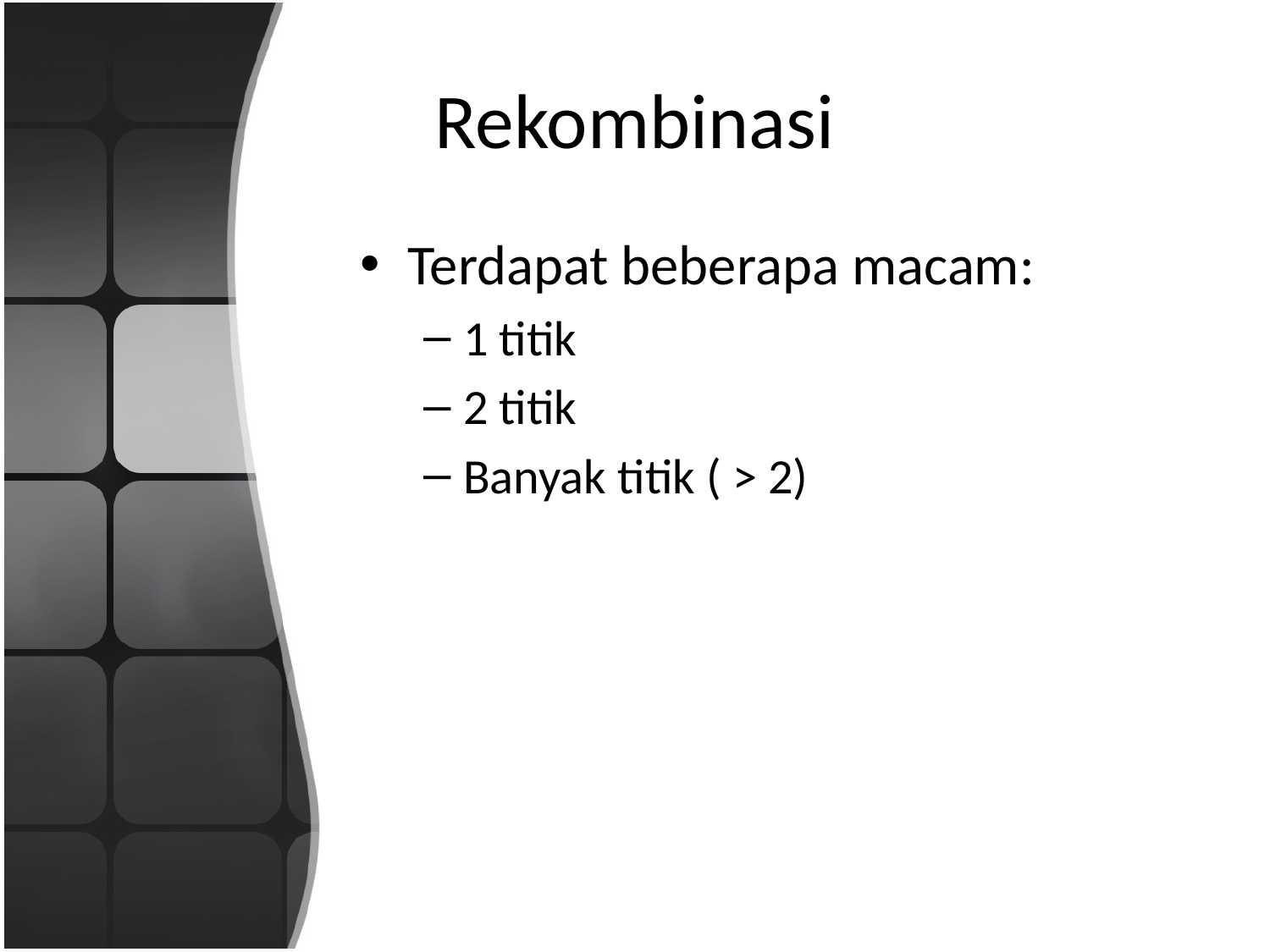

# Rekombinasi
Terdapat beberapa macam:
1 titik
2 titik
Banyak titik ( > 2)